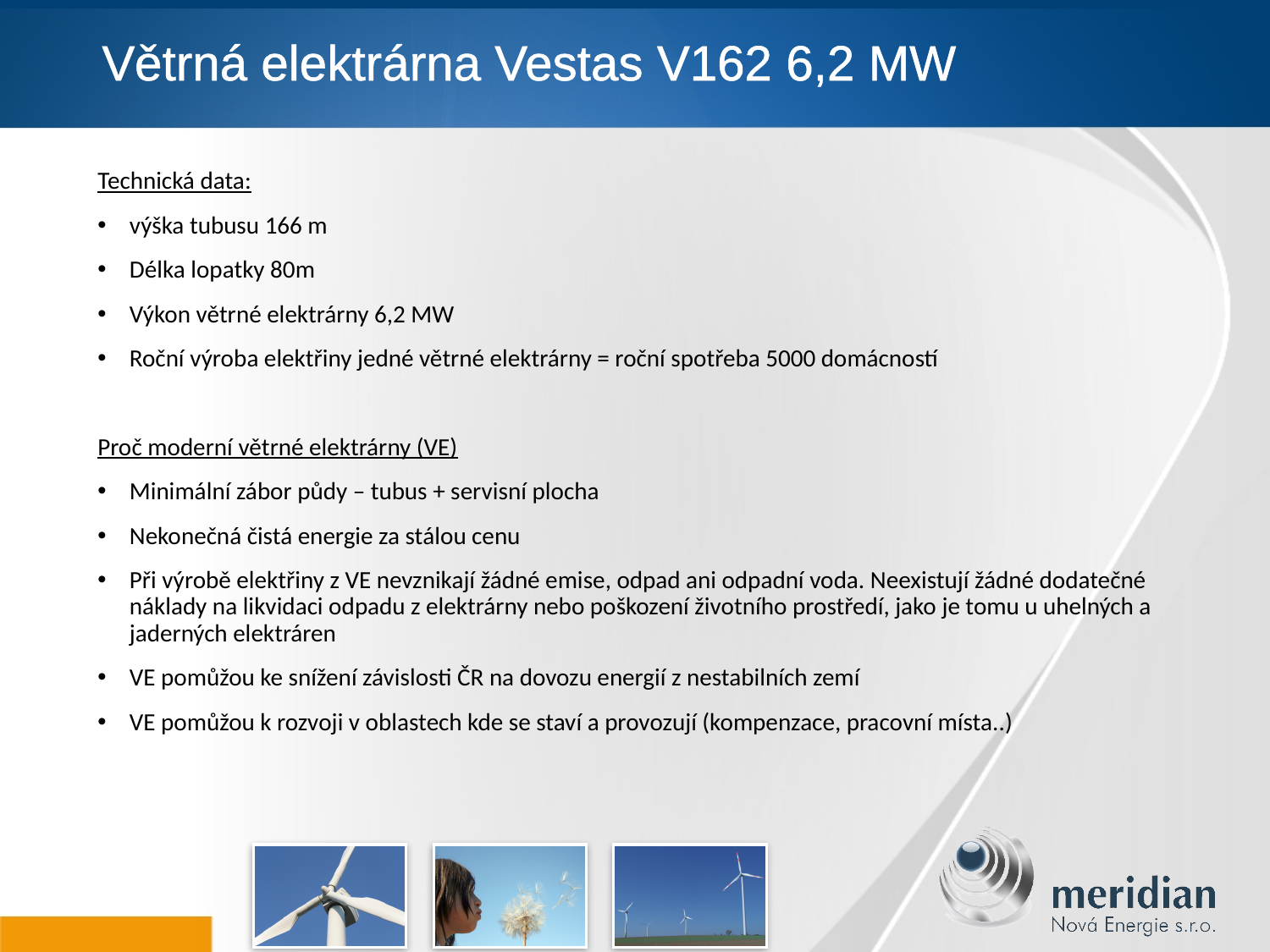

# Větrná elektrárna Vestas V162 6,2 MW
Technická data:
výška tubusu 166 m
Délka lopatky 80m
Výkon větrné elektrárny 6,2 MW
Roční výroba elektřiny jedné větrné elektrárny = roční spotřeba 5000 domácností

Proč moderní větrné elektrárny (VE)
Minimální zábor půdy – tubus + servisní plocha
Nekonečná čistá energie za stálou cenu
Při výrobě elektřiny z VE nevznikají žádné emise, odpad ani odpadní voda. Neexistují žádné dodatečné náklady na likvidaci odpadu z elektrárny nebo poškození životního prostředí, jako je tomu u uhelných a jaderných elektráren
VE pomůžou ke snížení závislosti ČR na dovozu energií z nestabilních zemí
VE pomůžou k rozvoji v oblastech kde se staví a provozují (kompenzace, pracovní místa..)